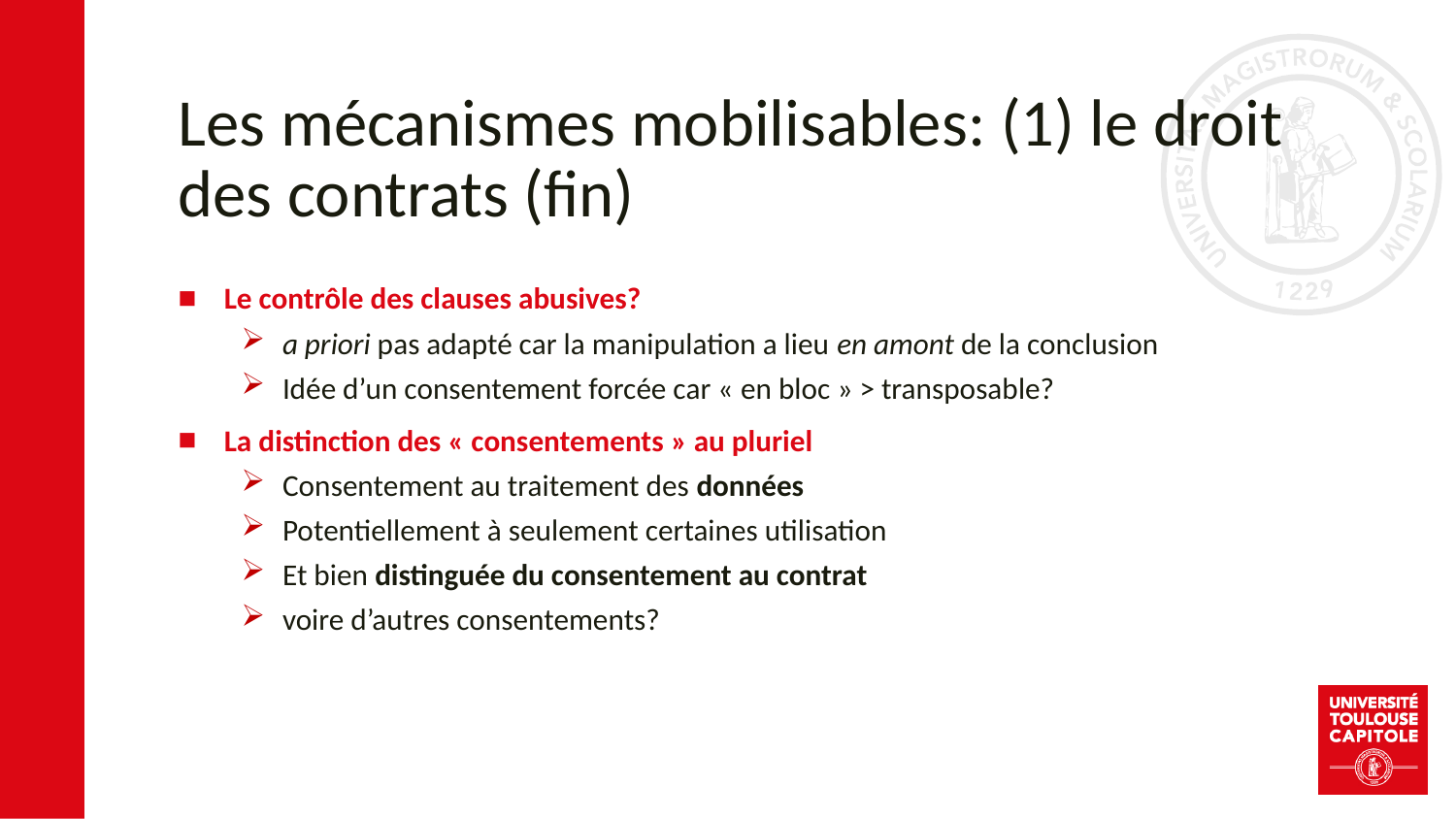

# Les mécanismes mobilisables: (1) le droit des contrats (fin)
Le contrôle des clauses abusives?
a priori pas adapté car la manipulation a lieu en amont de la conclusion
Idée d’un consentement forcée car « en bloc » > transposable?
La distinction des « consentements » au pluriel
Consentement au traitement des données
Potentiellement à seulement certaines utilisation
Et bien distinguée du consentement au contrat
voire d’autres consentements?